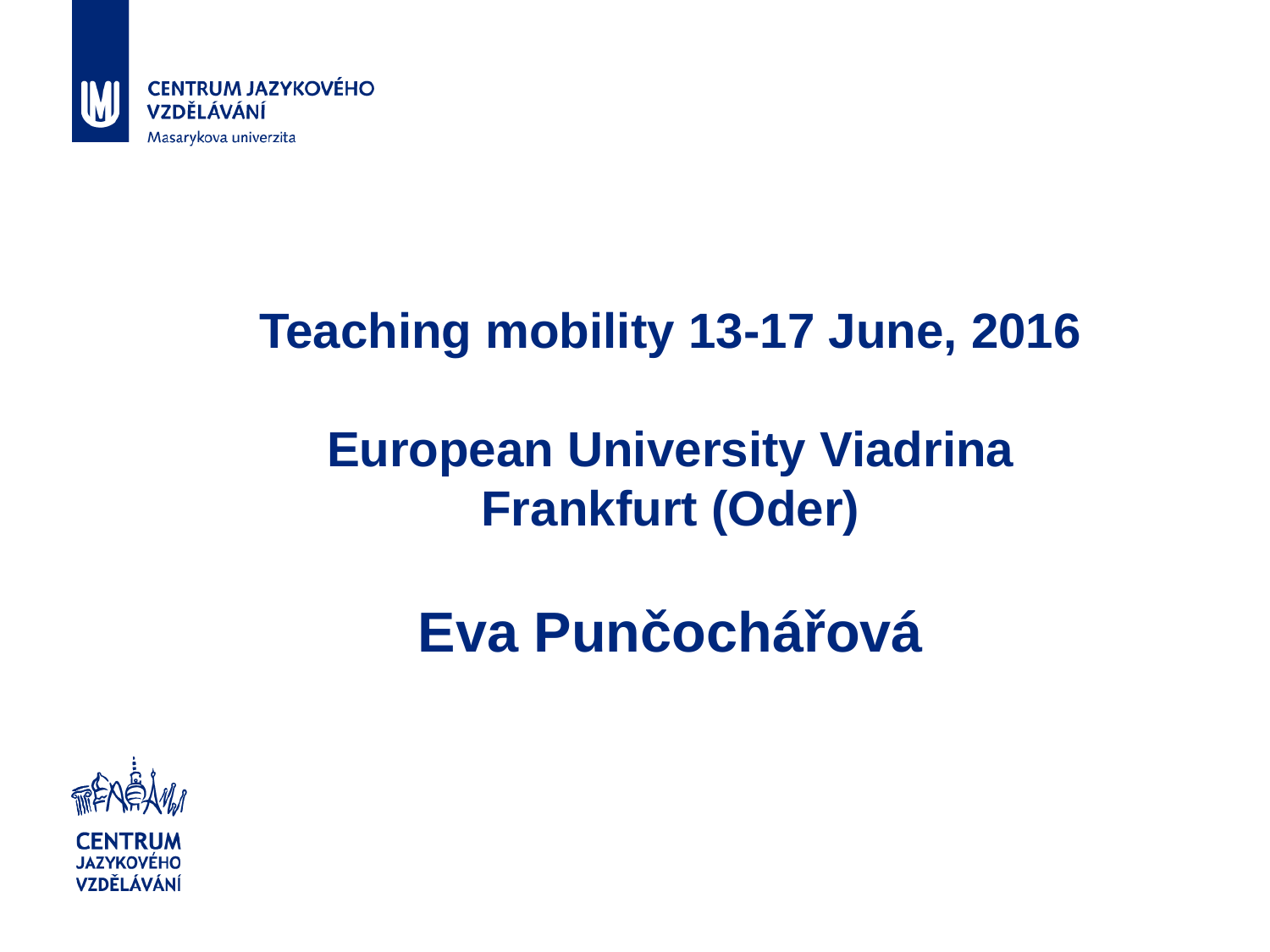

# Teaching mobility 13-17 June, 2016 European University Viadrina Frankfurt (Oder)
Eva Punčochářová